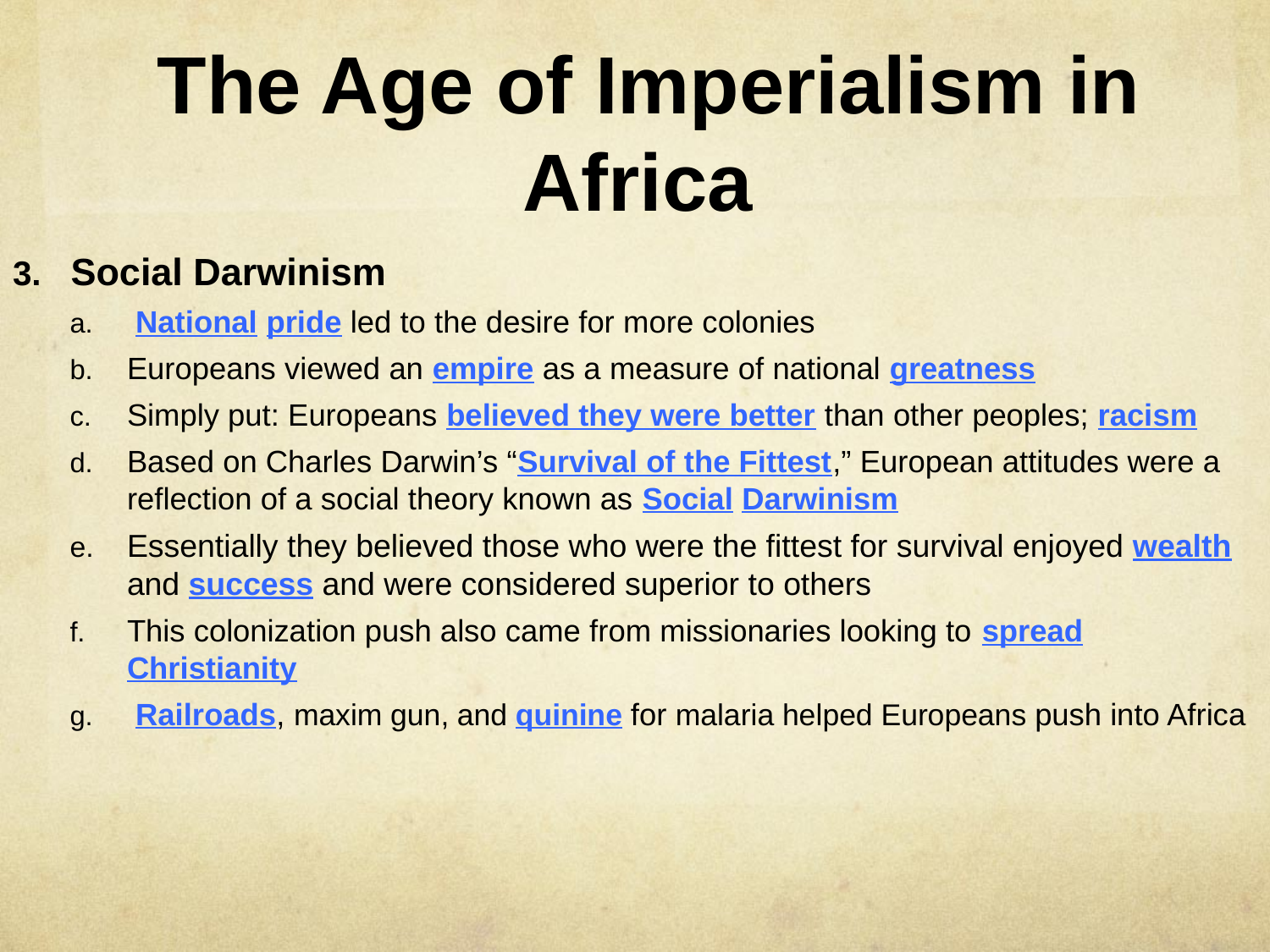

# The Age of Imperialism in Africa
Social Darwinism
 National pride led to the desire for more colonies
Europeans viewed an empire as a measure of national greatness
Simply put: Europeans believed they were better than other peoples; racism
Based on Charles Darwin’s “Survival of the Fittest,” European attitudes were a reflection of a social theory known as Social Darwinism
Essentially they believed those who were the fittest for survival enjoyed wealth and success and were considered superior to others
This colonization push also came from missionaries looking to spread Christianity
 Railroads, maxim gun, and quinine for malaria helped Europeans push into Africa